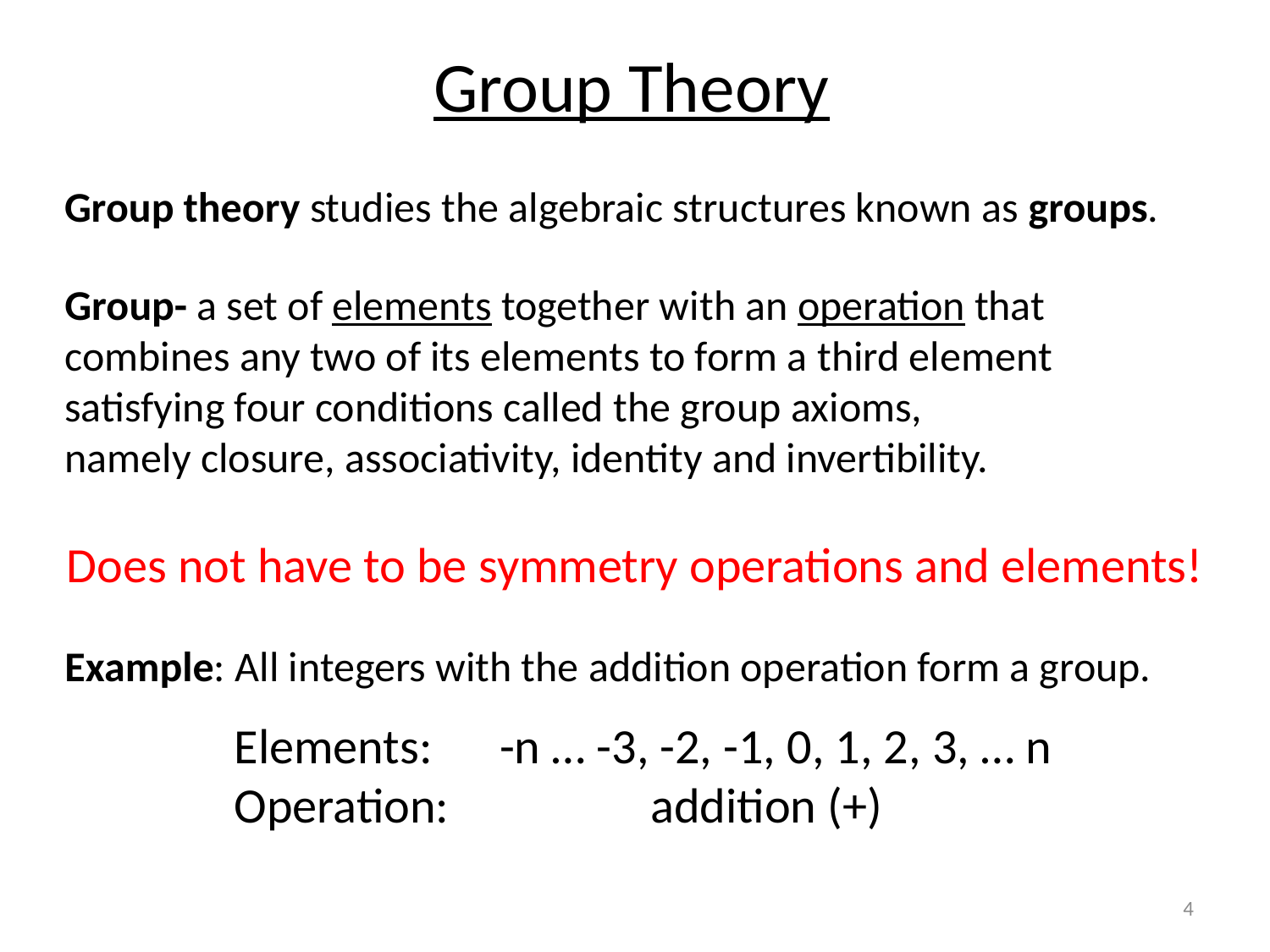

Group Theory
Group theory studies the algebraic structures known as groups.
Group- a set of elements together with an operation that combines any two of its elements to form a third element satisfying four conditions called the group axioms, namely closure, associativity, identity and invertibility.
Does not have to be symmetry operations and elements!
Example: All integers with the addition operation form a group.

Elements:      -n … -3, -2, -1, 0, 1, 2, 3, … n
Operation:                  addition (+)
4